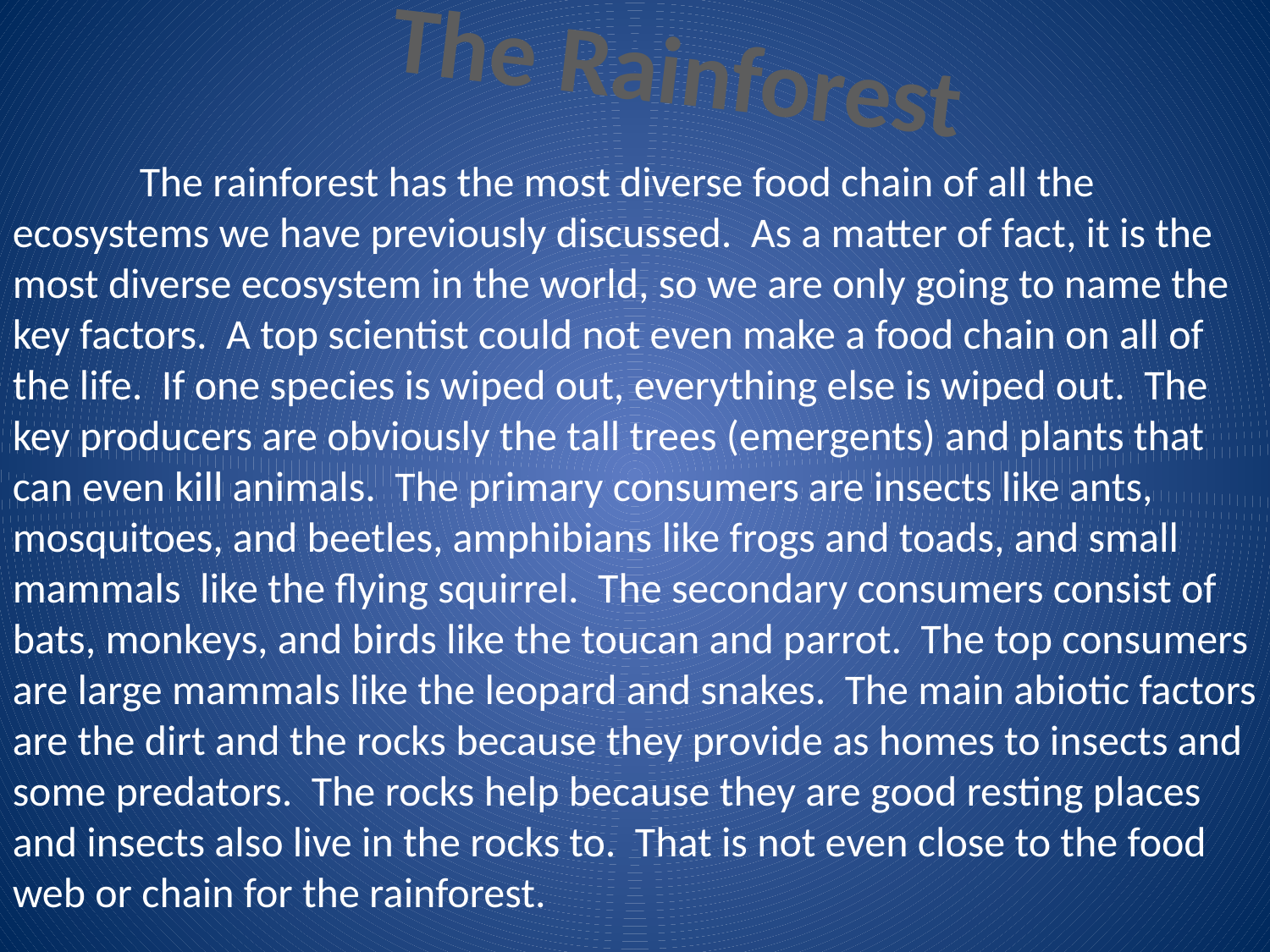

The Rainforest
	The rainforest has the most diverse food chain of all the ecosystems we have previously discussed.  As a matter of fact, it is the most diverse ecosystem in the world, so we are only going to name the key factors.  A top scientist could not even make a food chain on all of the life.  If one species is wiped out, everything else is wiped out.  The key producers are obviously the tall trees (emergents) and plants that can even kill animals.  The primary consumers are insects like ants, mosquitoes, and beetles, amphibians like frogs and toads, and small mammals  like the flying squirrel.  The secondary consumers consist of bats, monkeys, and birds like the toucan and parrot.  The top consumers are large mammals like the leopard and snakes.  The main abiotic factors are the dirt and the rocks because they provide as homes to insects and some predators.  The rocks help because they are good resting places and insects also live in the rocks to.  That is not even close to the food web or chain for the rainforest.